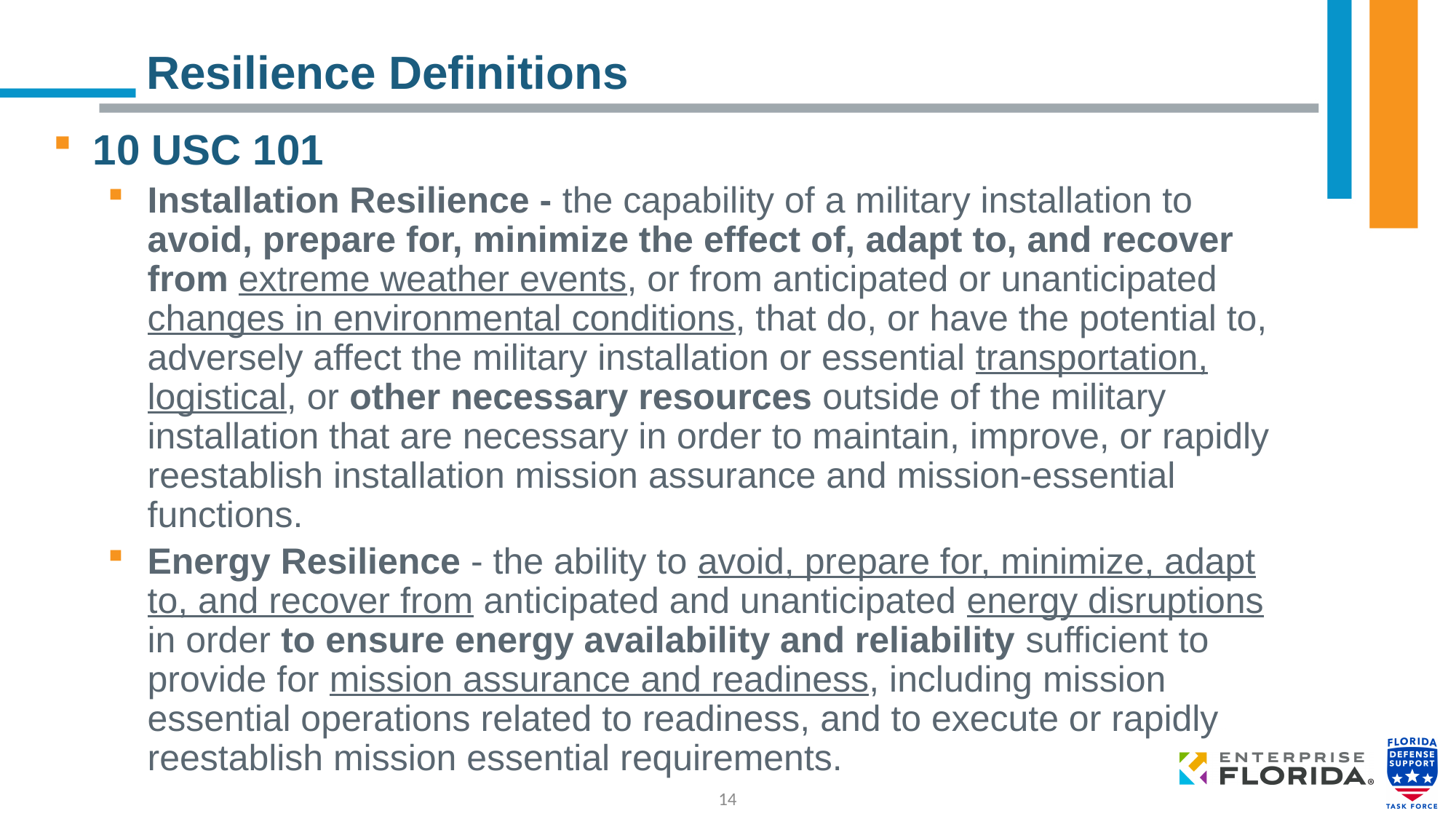

# Resilience Definitions
10 USC 101
Installation Resilience - the capability of a military installation to avoid, prepare for, minimize the effect of, adapt to, and recover from extreme weather events, or from anticipated or unanticipated changes in environmental conditions, that do, or have the potential to, adversely affect the military installation or essential transportation, logistical, or other necessary resources outside of the military installation that are necessary in order to maintain, improve, or rapidly reestablish installation mission assurance and mission-essential functions.
Energy Resilience - the ability to avoid, prepare for, minimize, adapt to, and recover from anticipated and unanticipated energy disruptions in order to ensure energy availability and reliability sufficient to provide for mission assurance and readiness, including mission essential operations related to readiness, and to execute or rapidly reestablish mission essential requirements.
14